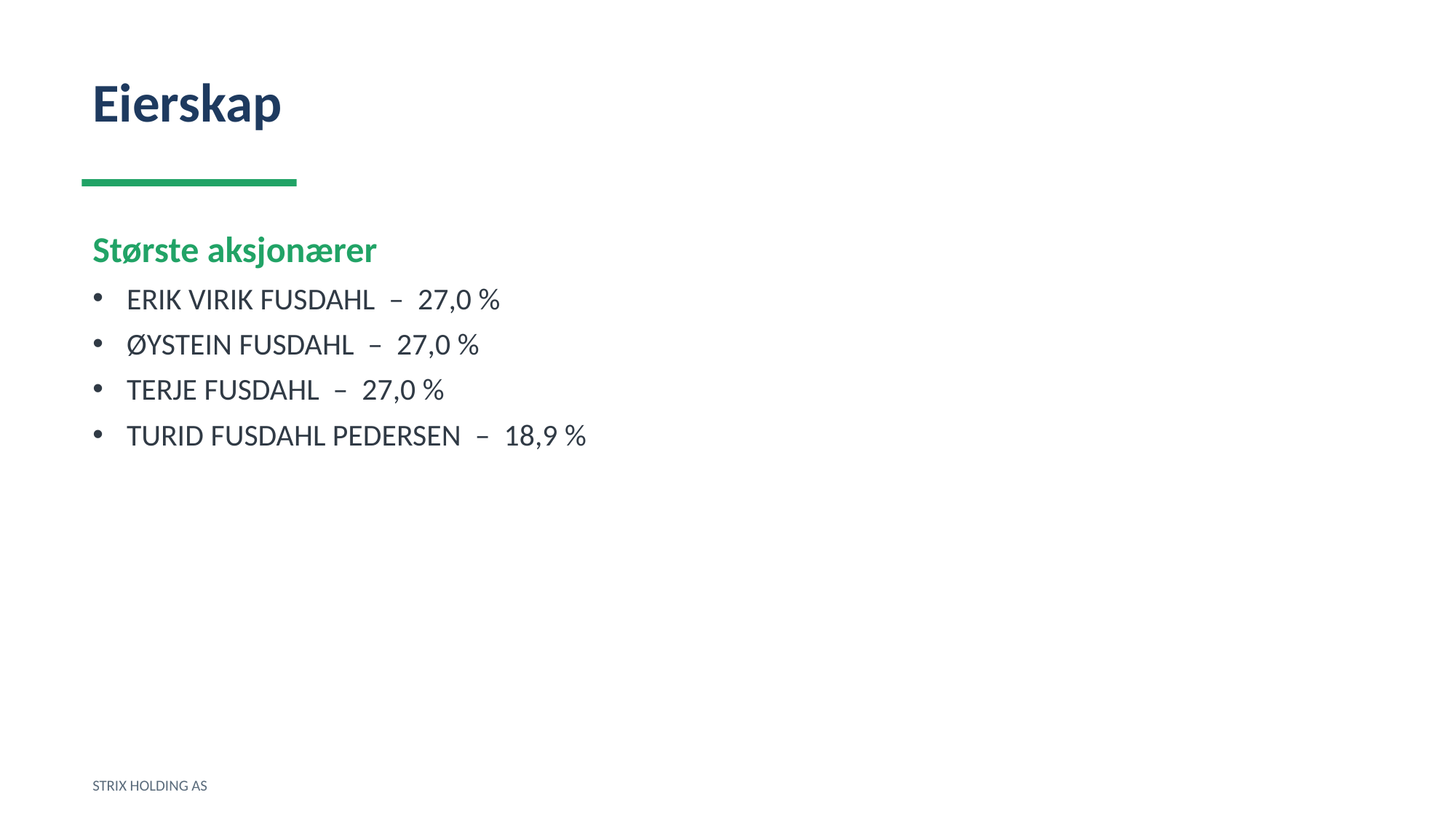

Eierskap

Største aksjonærer
ERIK VIRIK FUSDAHL  –  27,0 %
ØYSTEIN FUSDAHL  –  27,0 %
TERJE FUSDAHL  –  27,0 %
TURID FUSDAHL PEDERSEN  –  18,9 %
STRIX HOLDING AS